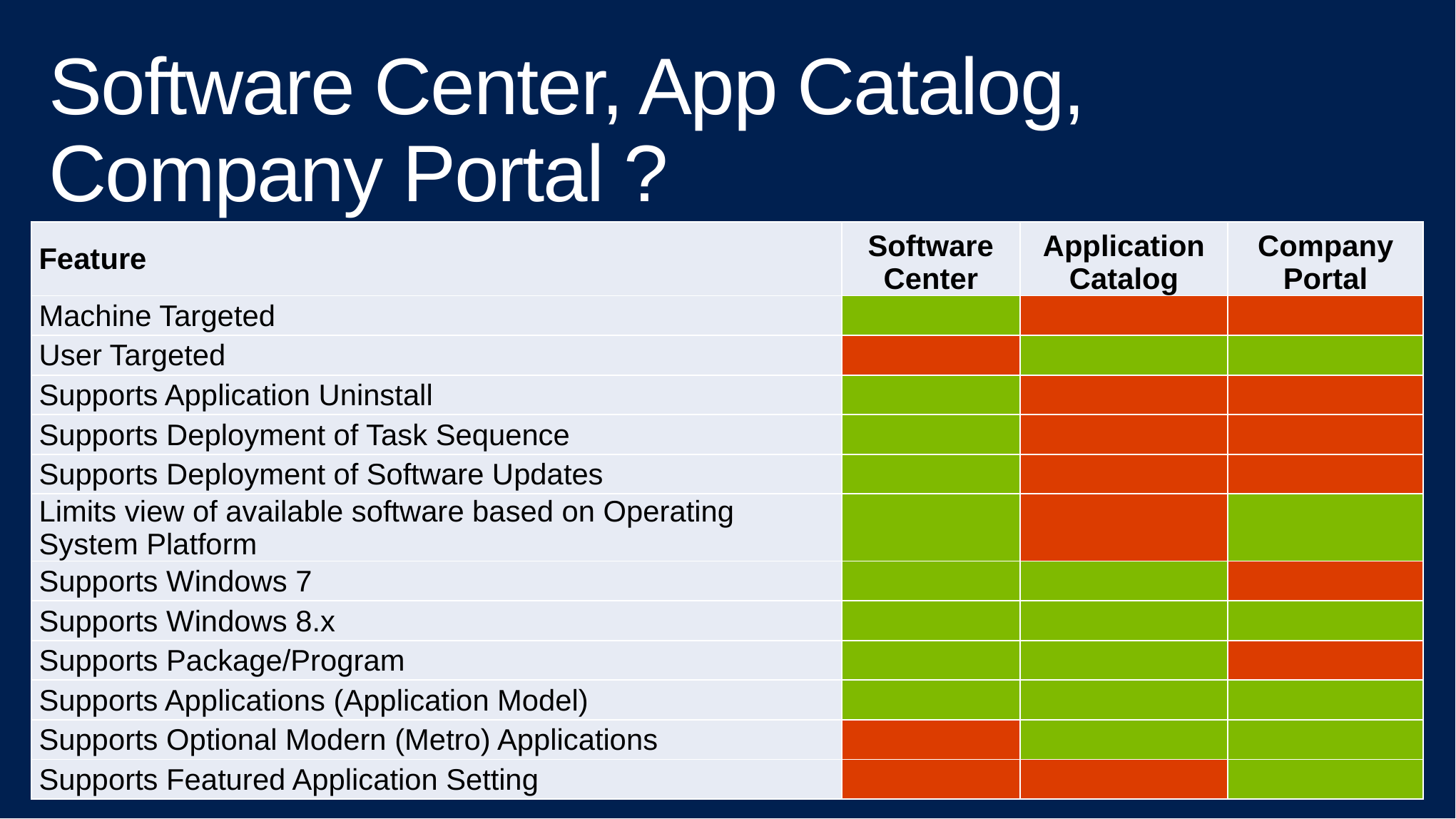

# Software Center, App Catalog, Company Portal ?
| Feature | Software Center | Application Catalog | Company Portal |
| --- | --- | --- | --- |
| Machine Targeted |  |  |  |
| User Targeted |  |  |  |
| Supports Application Uninstall |  |  |  |
| Supports Deployment of Task Sequence |  |  |  |
| Supports Deployment of Software Updates |  |  |  |
| Limits view of available software based on Operating System Platform |  |  |  |
| Supports Windows 7 |  |  |  |
| Supports Windows 8.x |  |  |  |
| Supports Package/Program |  |  |  |
| Supports Applications (Application Model) |  |  |  |
| Supports Optional Modern (Metro) Applications |  |  |  |
| Supports Featured Application Setting |  |  |  |